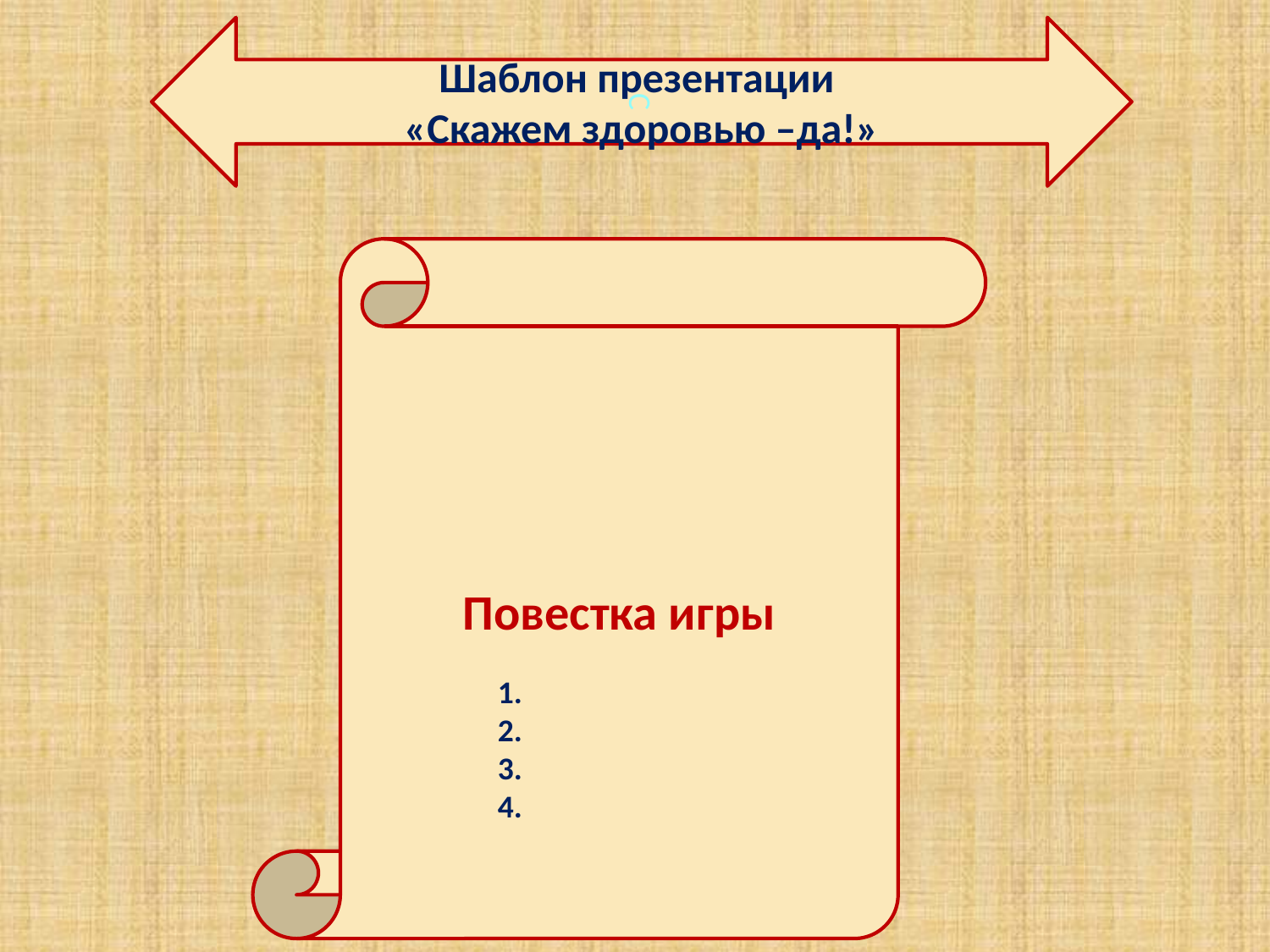

С
Шаблон презентации
 «Скажем здоровью –да!»
Повестка игры
1.
2.
3.
4.